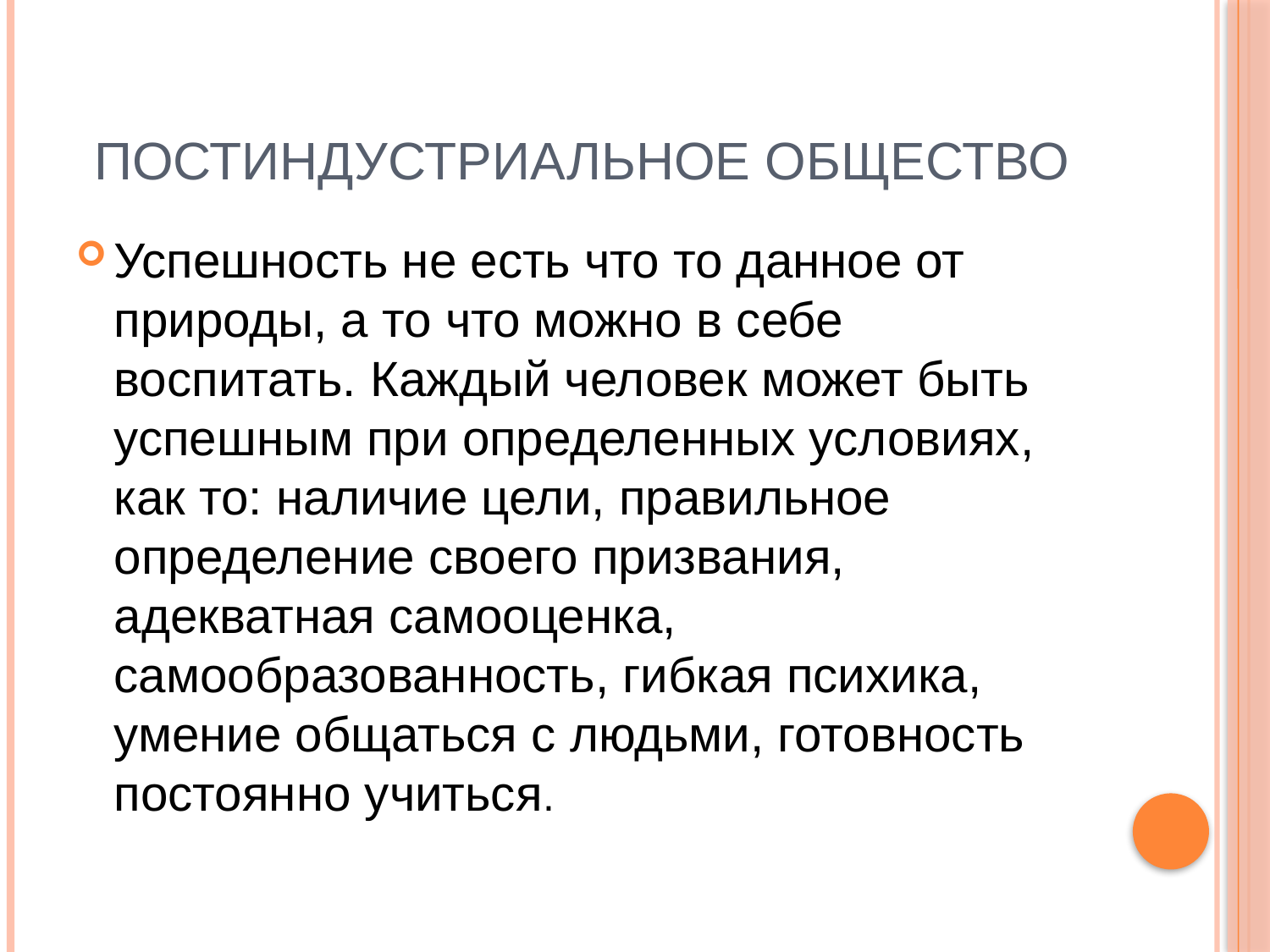

# Постиндустриальное общество
Успешность не есть что то данное от природы, а то что можно в себе воспитать. Каждый человек может быть успешным при определенных условиях, как то: наличие цели, правильное определение своего призвания, адекватная самооценка, самообразованность, гибкая психика, умение общаться с людьми, готовность постоянно учиться.